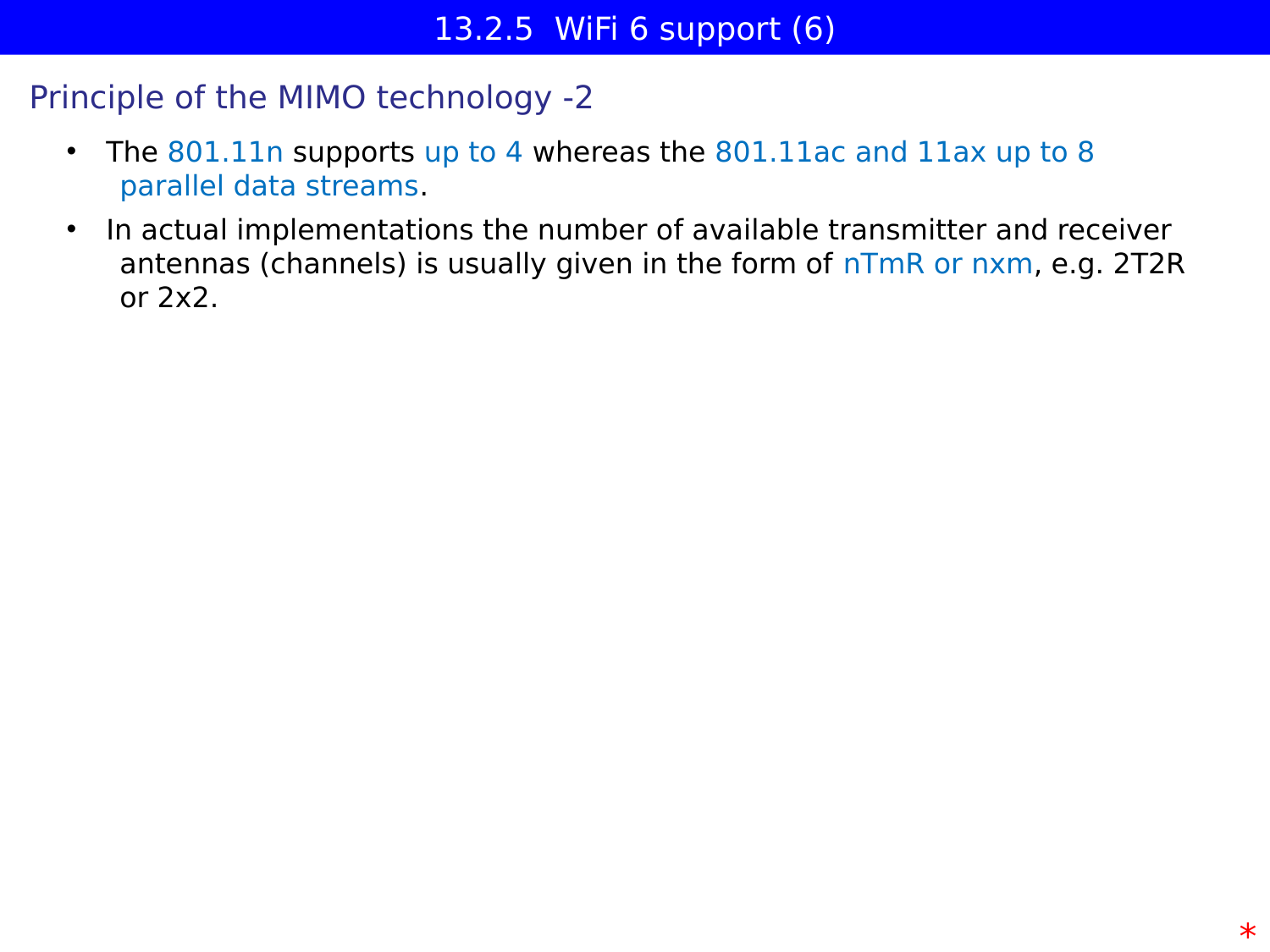

# 13.2.5  WiFi 6 support (6)
Principle of the MIMO technology -2
The 801.11n supports up to 4 whereas the 801.11ac and 11ax up to 8
      parallel data streams.
In actual implementations the number of available transmitter and receiver
      antennas (channels) is usually given in the form of nTmR or nxm, e.g. 2T2R
      or 2x2.
*